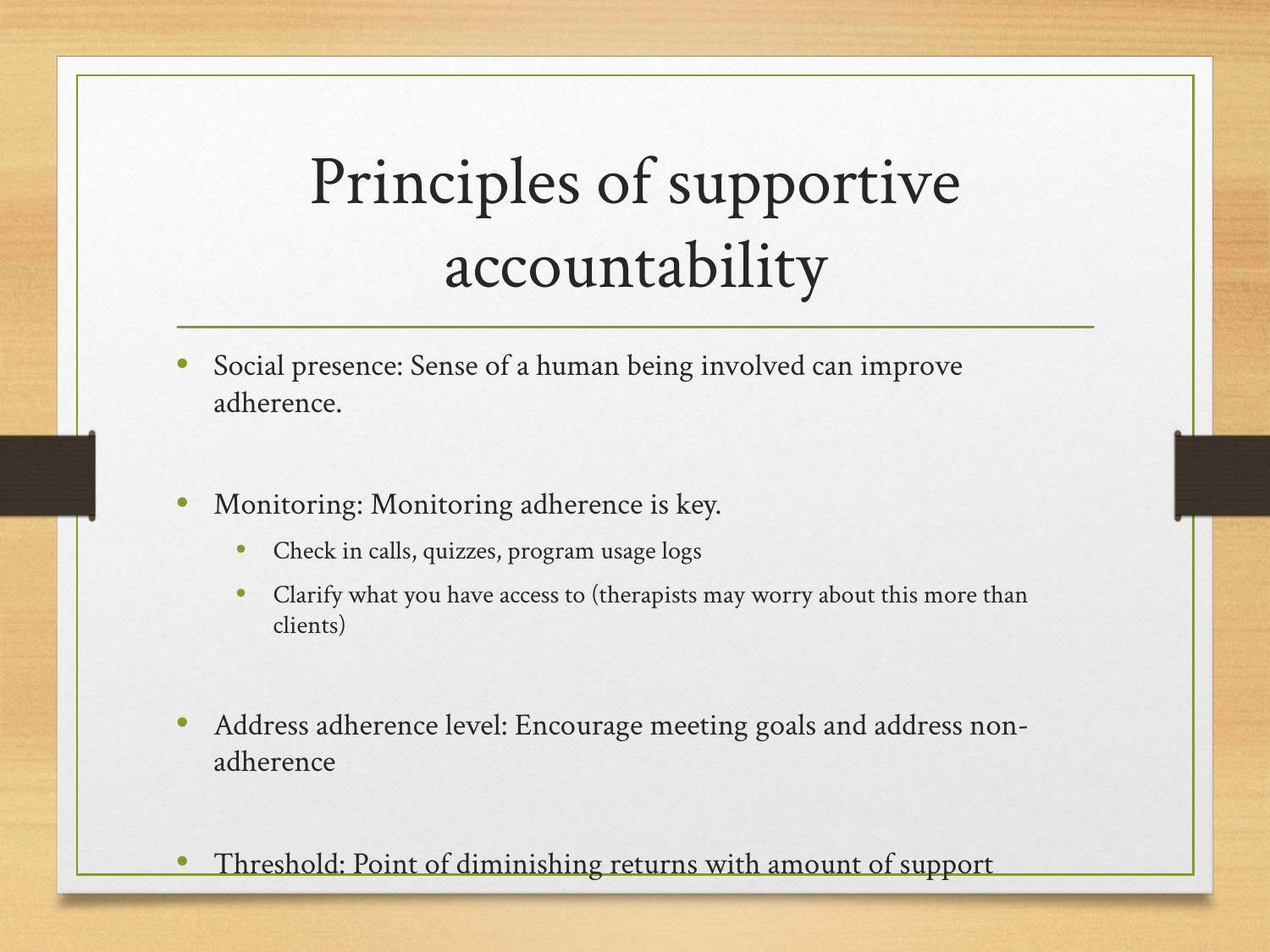

# Principles of supportive accountability
Social presence: Sense of a human being involved can improve adherence.

Monitoring: Monitoring adherence is key.
Check in calls, quizzes, program usage logs
Clarify what you have access to (therapists may worry about this more than clients)

Address adherence level: Encourage meeting goals and address non-adherence

Threshold: Point of diminishing returns with amount of support